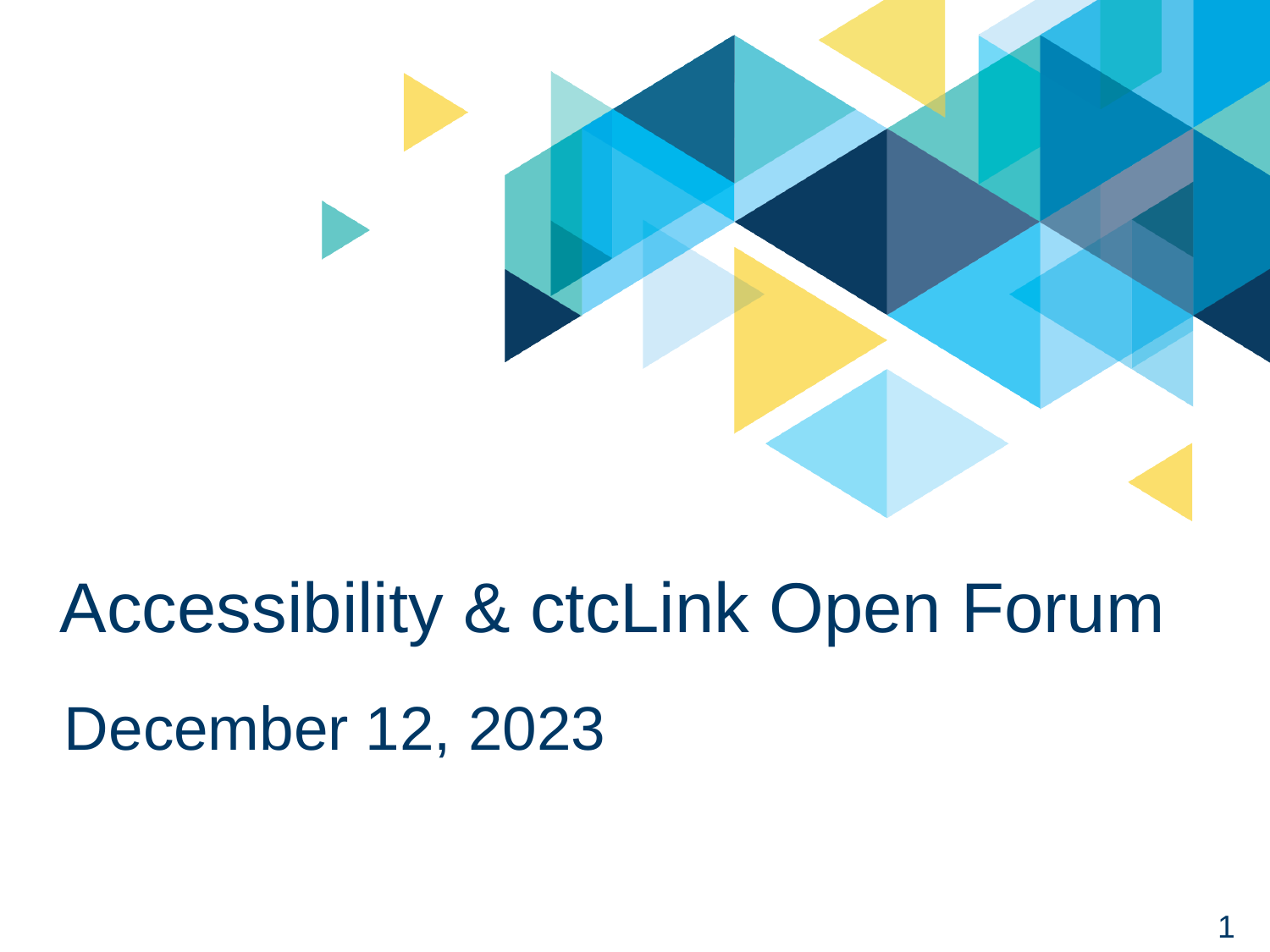

# Accessibility & ctcLink Open Forum
December 12, 2023
1